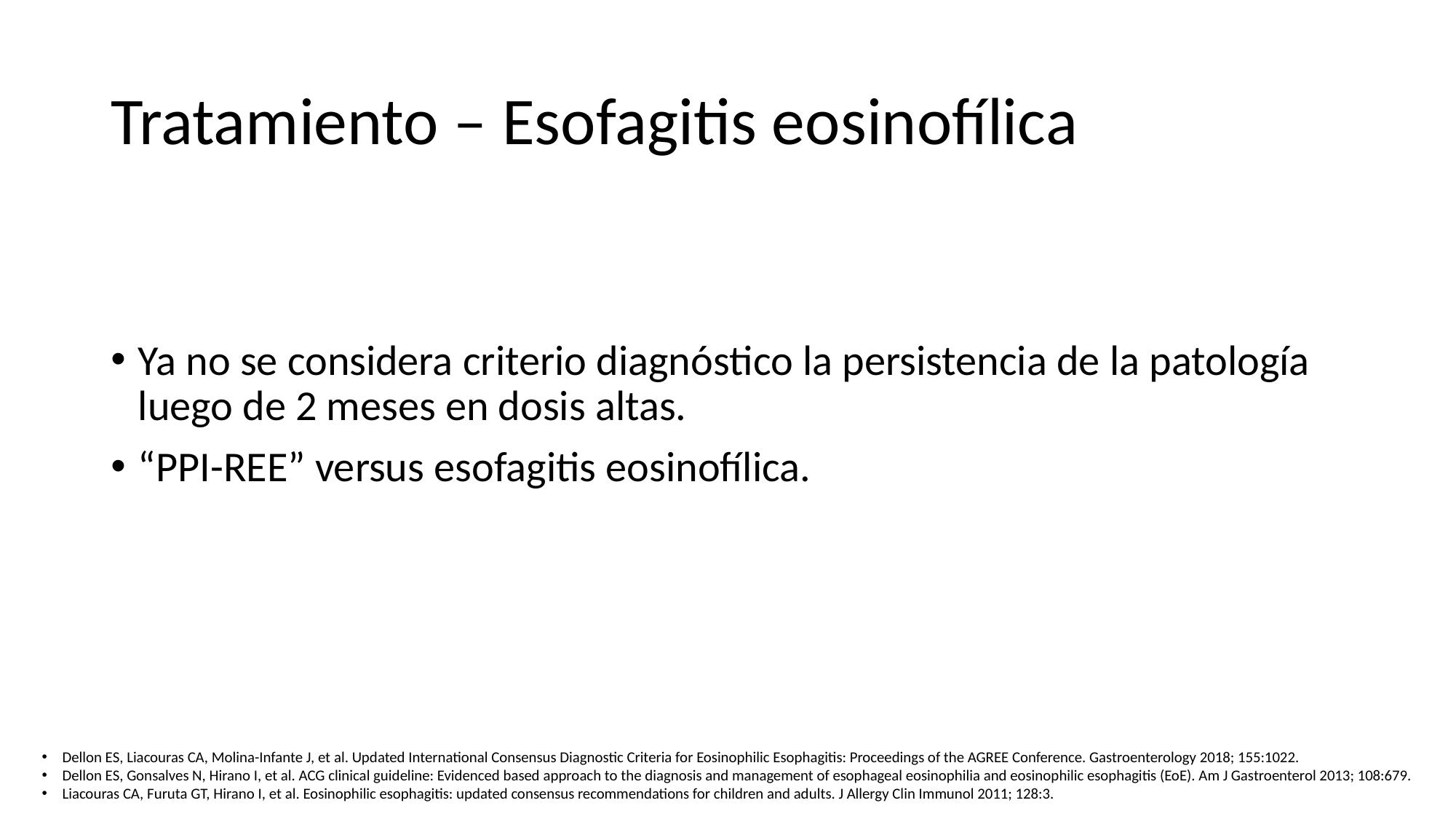

# Tratamiento – Esofagitis eosinofílica
Ya no se considera criterio diagnóstico la persistencia de la patología luego de 2 meses en dosis altas.
“PPI-REE” versus esofagitis eosinofílica.
Dellon ES, Liacouras CA, Molina-Infante J, et al. Updated International Consensus Diagnostic Criteria for Eosinophilic Esophagitis: Proceedings of the AGREE Conference. Gastroenterology 2018; 155:1022.
Dellon ES, Gonsalves N, Hirano I, et al. ACG clinical guideline: Evidenced based approach to the diagnosis and management of esophageal eosinophilia and eosinophilic esophagitis (EoE). Am J Gastroenterol 2013; 108:679.
Liacouras CA, Furuta GT, Hirano I, et al. Eosinophilic esophagitis: updated consensus recommendations for children and adults. J Allergy Clin Immunol 2011; 128:3.